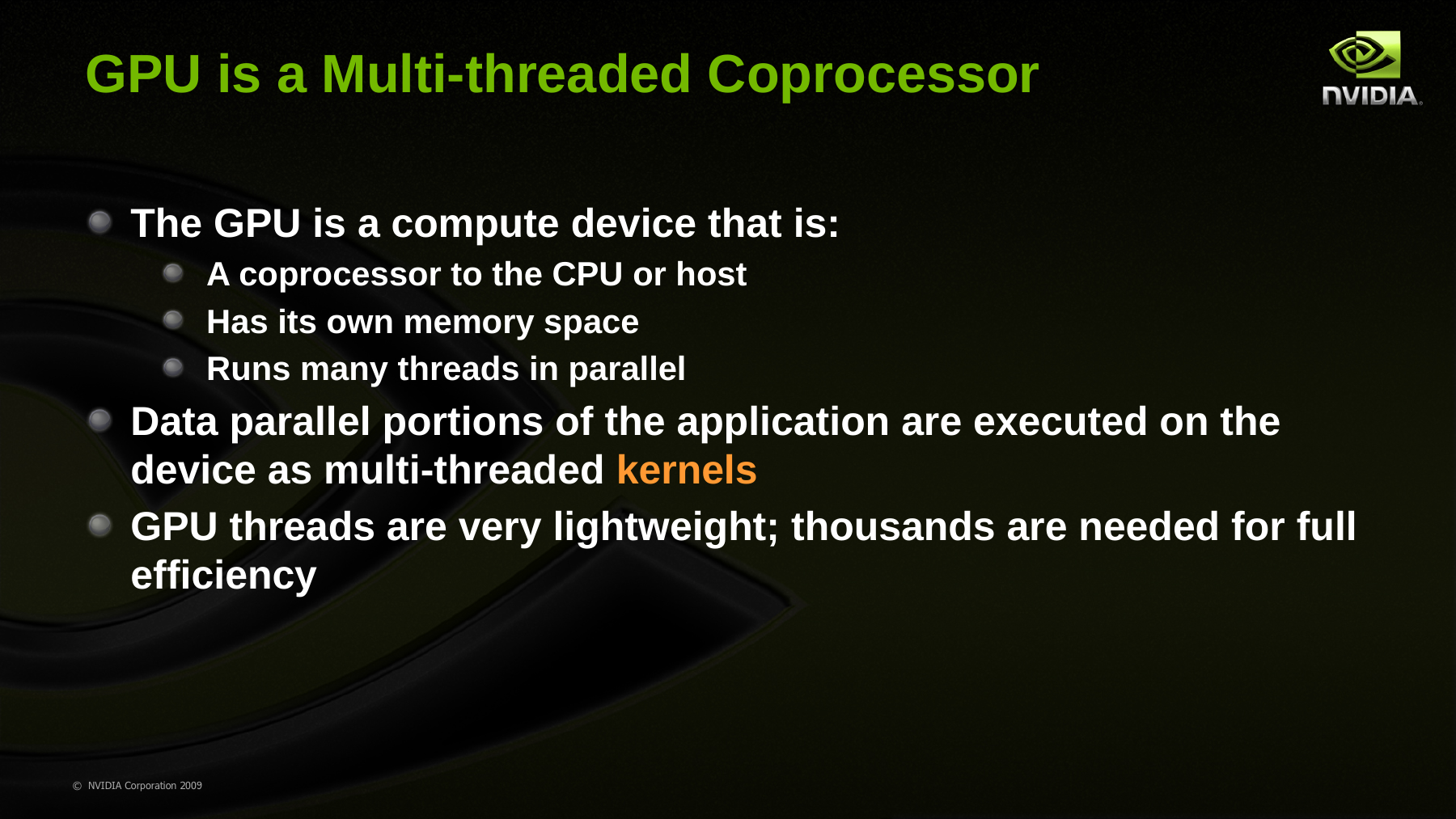

# GPU is a Multi-threaded Coprocessor
The GPU is a compute device that is:
A coprocessor to the CPU or host
Has its own memory space
Runs many threads in parallel
Data parallel portions of the application are executed on the device as multi-threaded kernels
GPU threads are very lightweight; thousands are needed for full efficiency